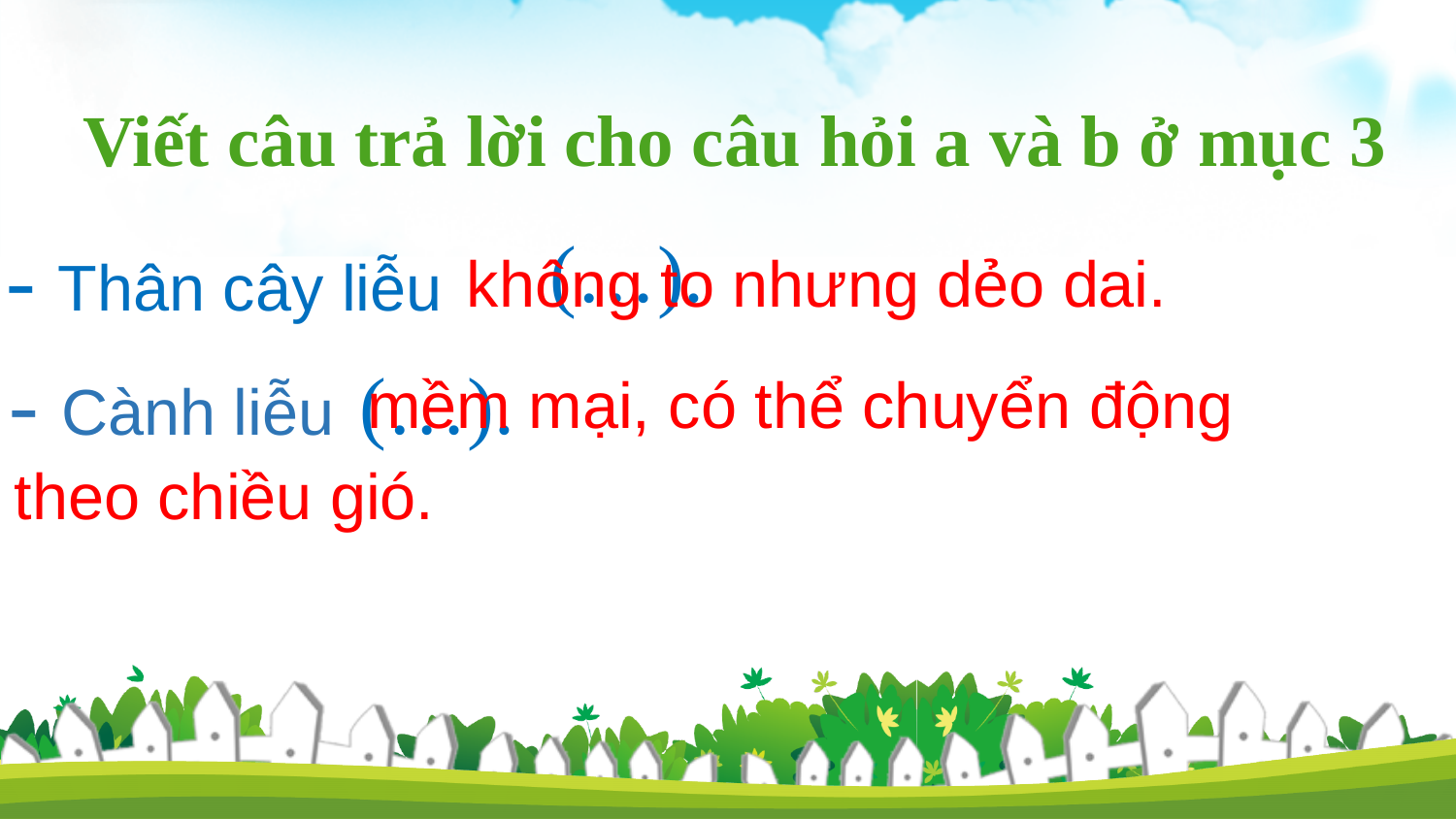

Viết câu trả lời cho câu hỏi a và b ở mục 3
(…).
- Thân cây liễu
không to nhưng dẻo dai.
- Cành liễu
(…).
mềm mại, có thể chuyển động
theo chiều gió.